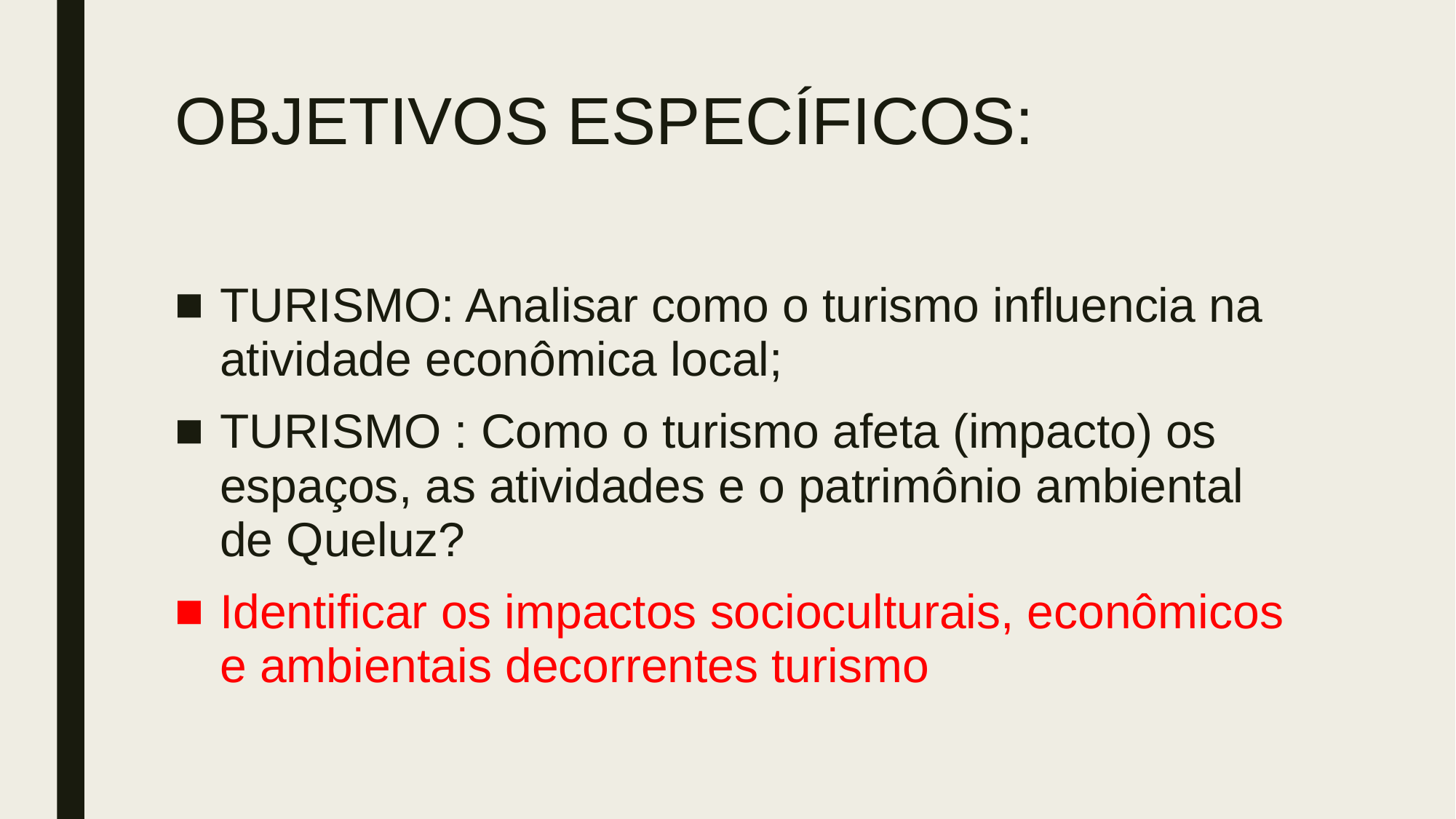

# OBJETIVOS ESPECÍFICOS:
TURISMO: Analisar como o turismo influencia na atividade econômica local;
TURISMO : Como o turismo afeta (impacto) os espaços, as atividades e o patrimônio ambiental de Queluz?
Identificar os impactos socioculturais, econômicos e ambientais decorrentes turismo